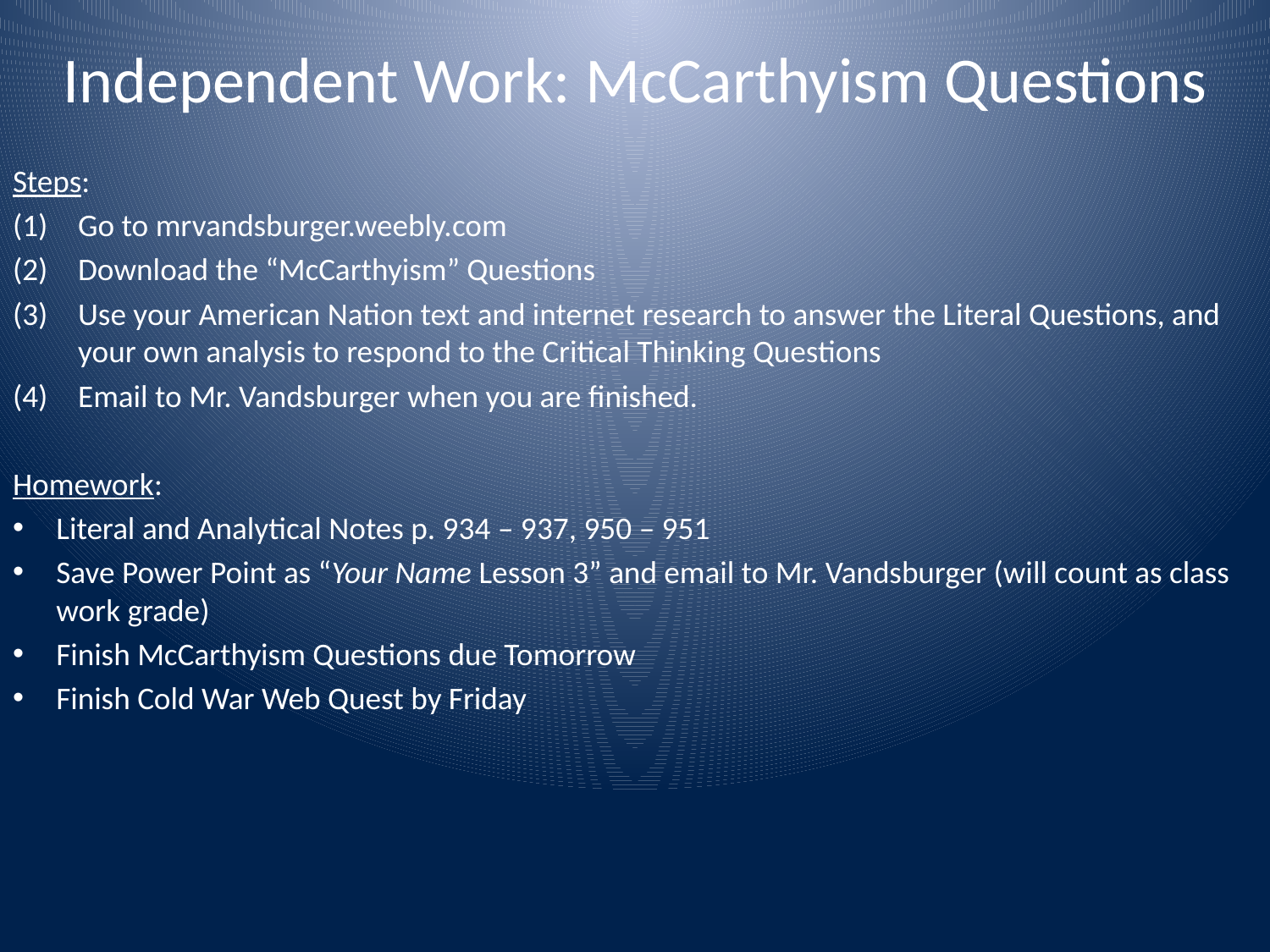

# Independent Work: McCarthyism Questions

Steps:
Go to mrvandsburger.weebly.com
Download the “McCarthyism” Questions
Use your American Nation text and internet research to answer the Literal Questions, and your own analysis to respond to the Critical Thinking Questions
Email to Mr. Vandsburger when you are finished.

Homework:
Literal and Analytical Notes p. 934 – 937, 950 – 951
Save Power Point as “Your Name Lesson 3” and email to Mr. Vandsburger (will count as class work grade)
Finish McCarthyism Questions due Tomorrow
Finish Cold War Web Quest by Friday